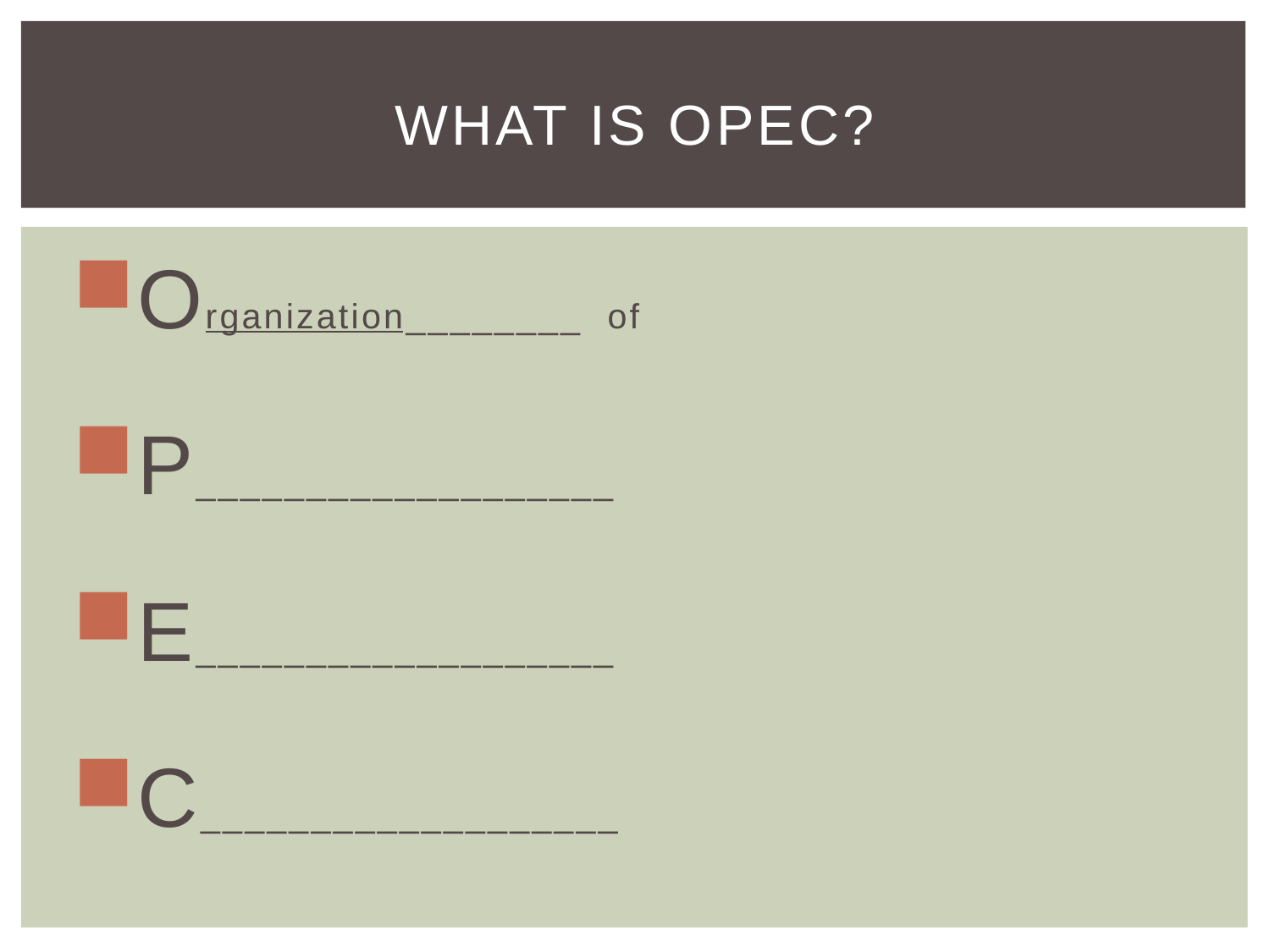

# What is OPEC?
Organization________  of

P___________________

E___________________

C___________________